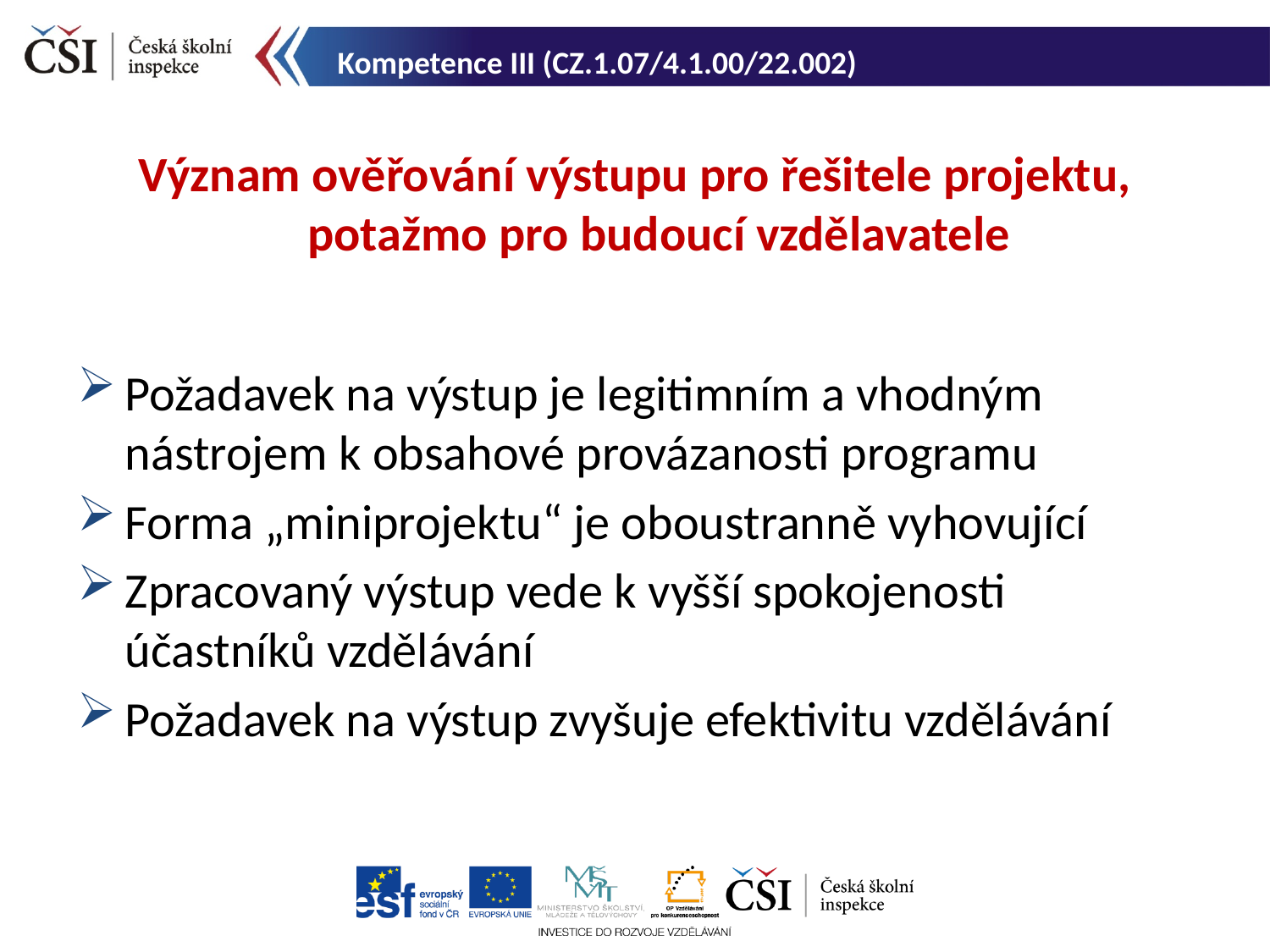

Kompetence III (CZ.1.07/4.1.00/22.002)
Význam ověřování výstupu pro řešitele projektu, potažmo pro budoucí vzdělavatele

Požadavek na výstup je legitimním a vhodným nástrojem k obsahové provázanosti programu
Forma „miniprojektu“ je oboustranně vyhovující
Zpracovaný výstup vede k vyšší spokojenosti účastníků vzdělávání
Požadavek na výstup zvyšuje efektivitu vzdělávání